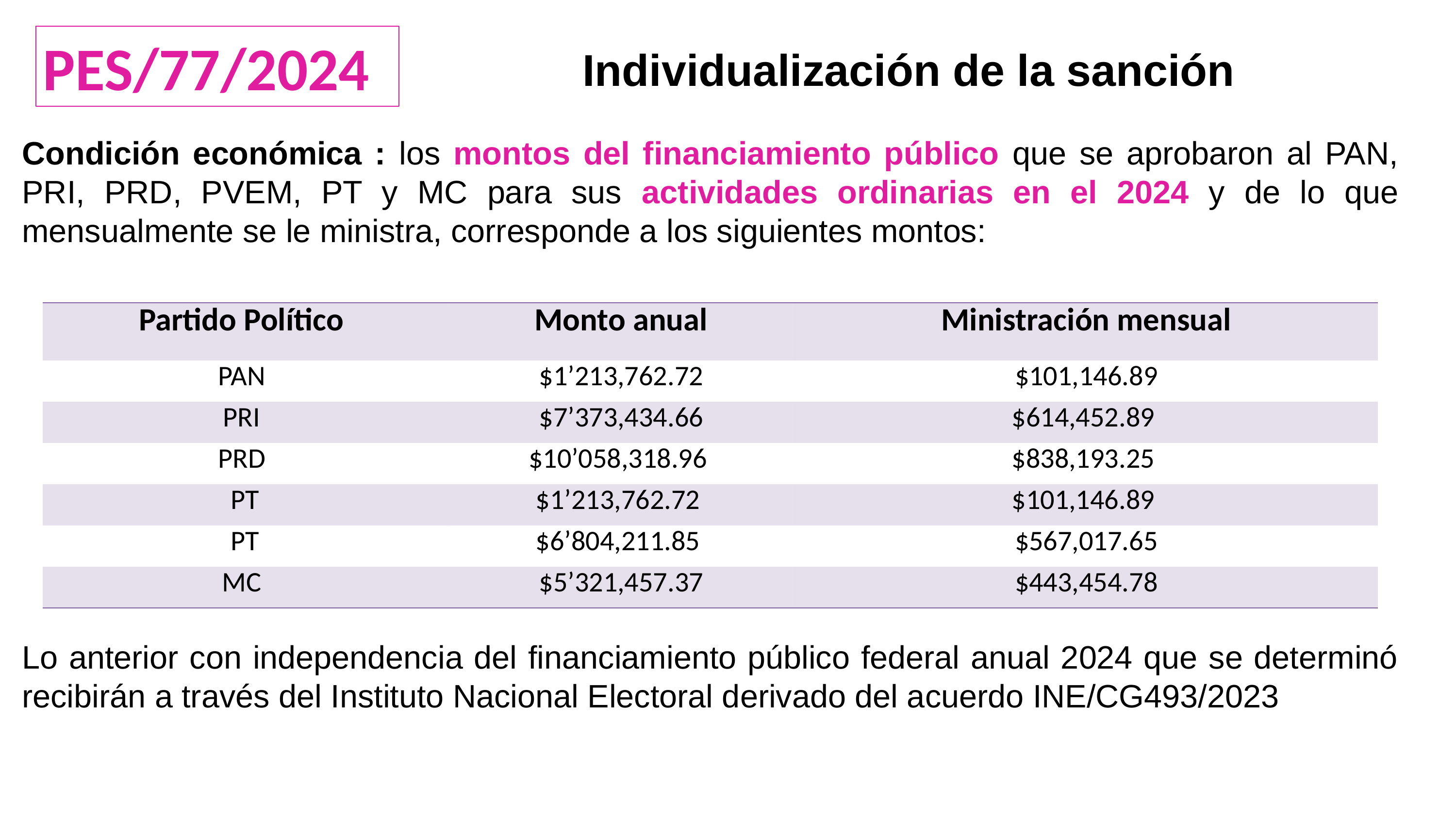

Individualización de la sanción
PES/77/2024
Condición económica : los montos del financiamiento público que se aprobaron al PAN, PRI, PRD, PVEM, PT y MC para sus actividades ordinarias en el 2024 y de lo que mensualmente se le ministra, corresponde a los siguientes montos:

Lo anterior con independencia del financiamiento público federal anual 2024 que se determinó recibirán a través del Instituto Nacional Electoral derivado del acuerdo INE/CG493/2023

| Partido Político | Monto anual | Ministración mensual |
| --- | --- | --- |
| PAN | $1’213,762.72 | $101,146.89 |
| PRI | $7’373,434.66 | $614,452.89 |
| PRD | $10’058,318.96 | $838,193.25 |
| PT | $1’213,762.72 | $101,146.89 |
| PT | $6’804,211.85 | $567,017.65 |
| MC | $5’321,457.37 | $443,454.78 |